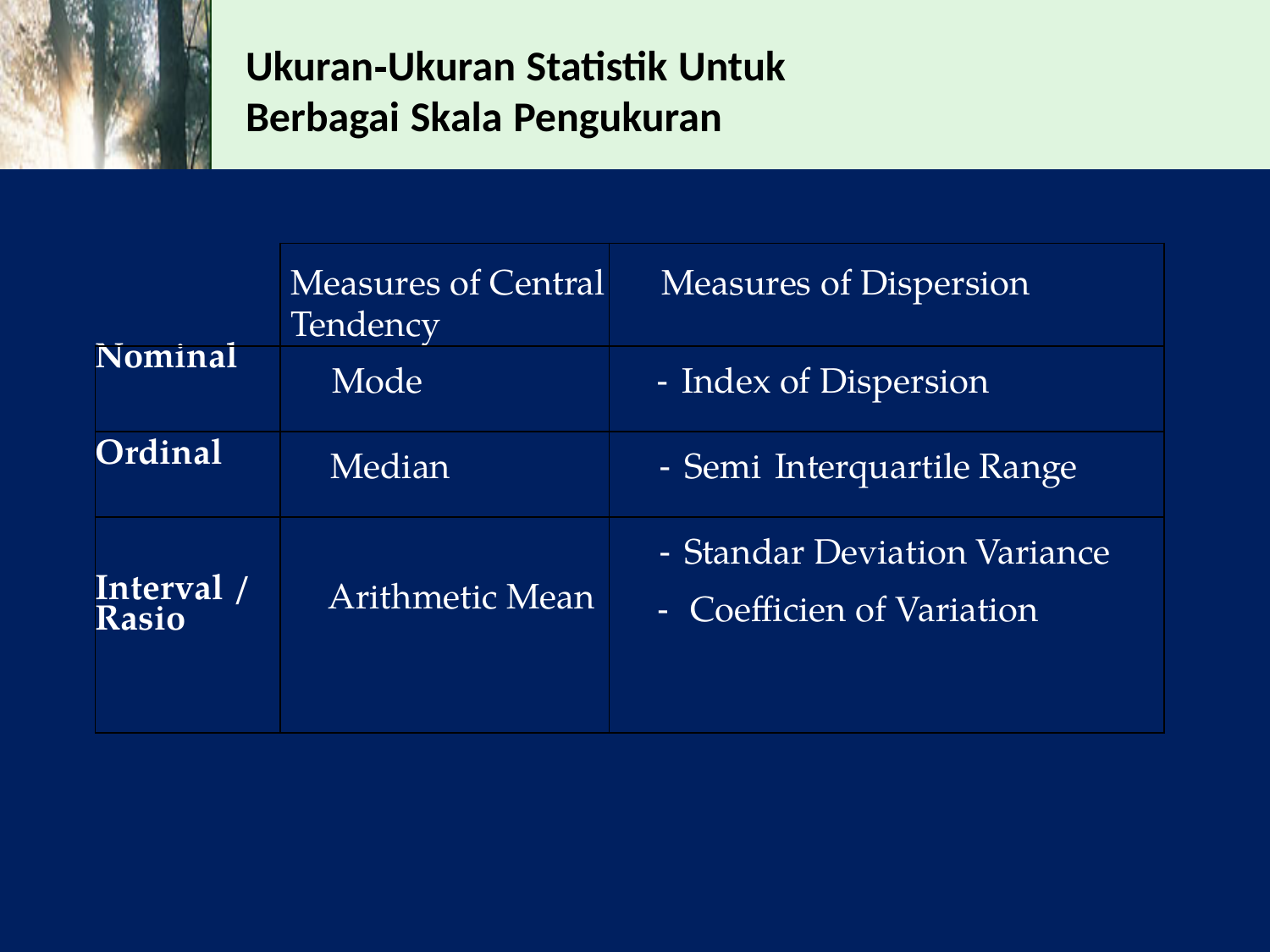

Ukuran‐Ukuran Statistik Untuk
Berbagai Skala Pengukuran

|  | Measures of Central Tendency | Measures of Dispersion |
| --- | --- | --- |
| Nominal | Mode | - Index of Dispersion |
| Ordinal | Median | - Semi Interquartile Range |
| Interval / Rasio | Arithmetic Mean | - Standar Deviation Variance   - Coefficien of Variation |